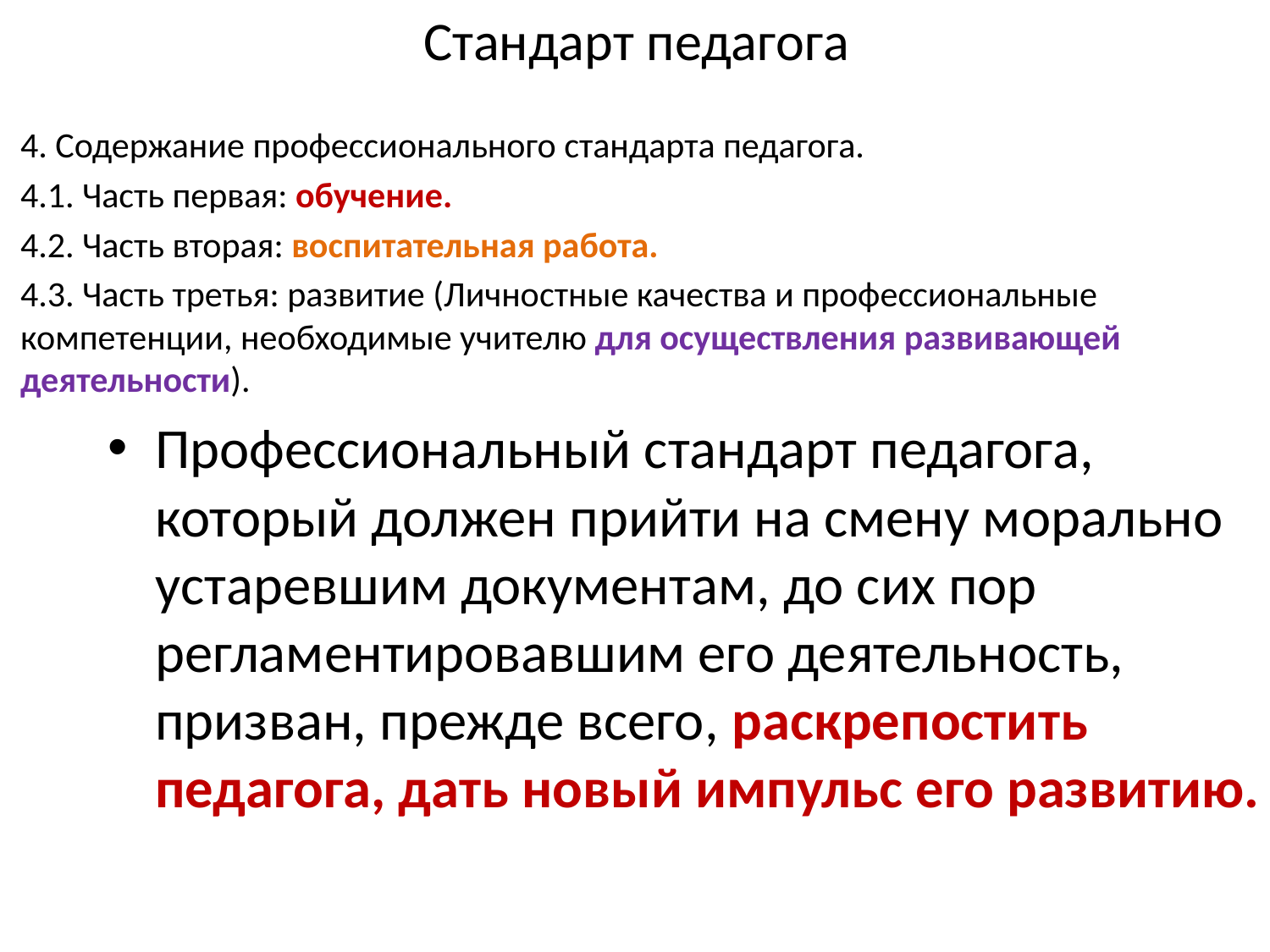

# Стандарт педагога
4. Содержание профессионального стандарта педагога.
4.1. Часть первая: обучение.
4.2. Часть вторая: воспитательная работа.
4.3. Часть третья: развитие (Личностные качества и профессиональные компетенции, необходимые учителю для осуществления развивающей деятельности).
Профессиональный стандарт педагога, который должен прийти на смену морально устаревшим документам, до сих пор регламентировавшим его деятельность, призван, прежде всего, раскрепостить педагога, дать новый импульс его развитию.